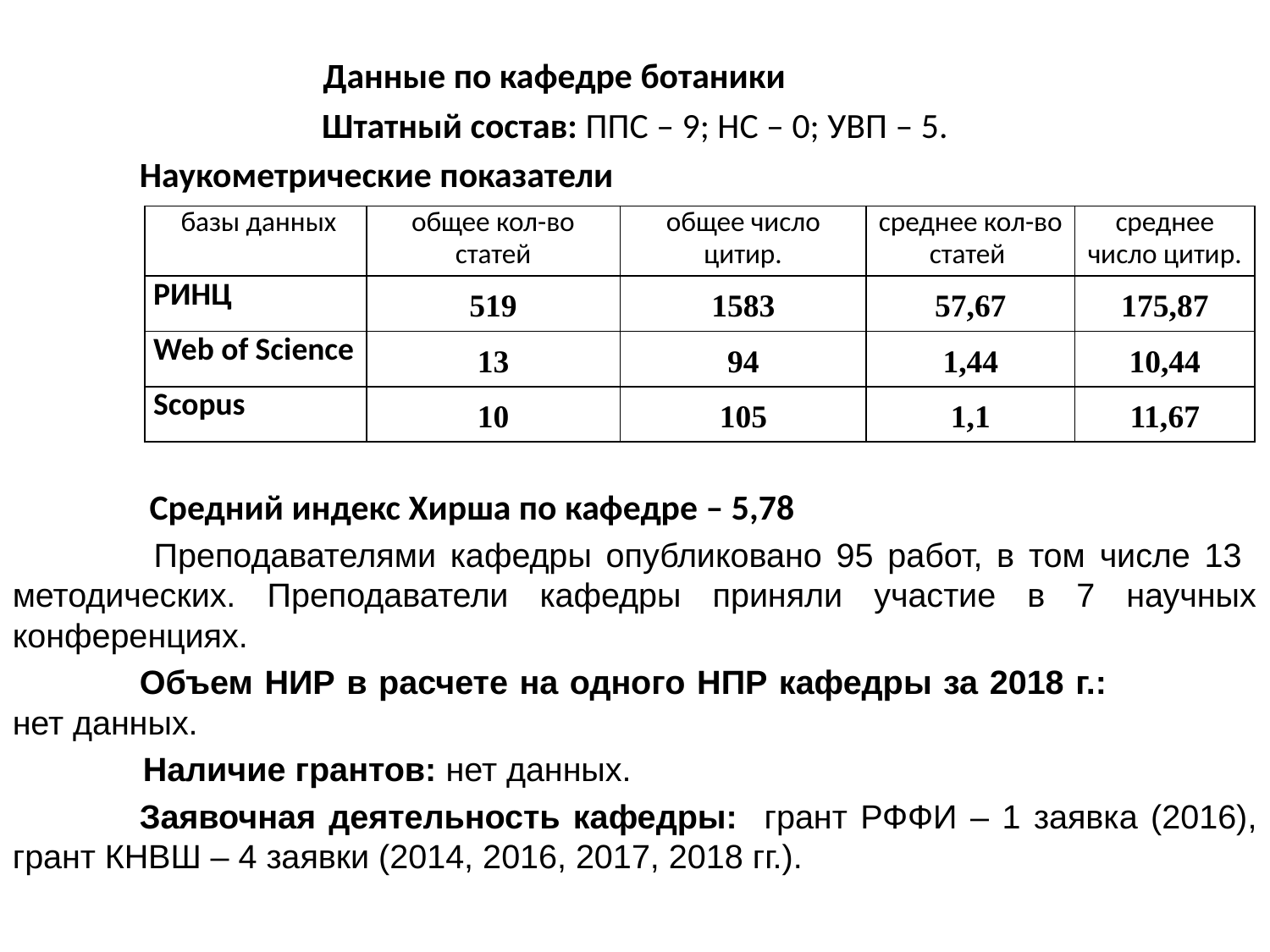

Данные по кафедре ботаники
Штатный состав: ППС – 9; НС – 0; УВП – 5.
	Наукометрические показатели

                  Средний индекс Хирша по кафедре – 5,78
	 Преподавателями кафедры опубликовано 95 работ, в том числе 13  методических. Преподаватели кафедры приняли участие в 7 научных конференциях.
	Объем НИР в расчете на одного НПР кафедры за 2018 г.:              нет данных.
              Наличие грантов: нет данных.
	Заявочная деятельность кафедры:  грант РФФИ – 1 заявка (2016), грант КНВШ – 4 заявки (2014, 2016, 2017, 2018 гг.).

| базы данных | общее кол-во статей | общее число цитир. | среднее кол-во статей | среднее число цитир. |
| --- | --- | --- | --- | --- |
| РИНЦ | 519 | 1583 | 57,67 | 175,87 |
| Web of Science | 13 | 94 | 1,44 | 10,44 |
| Scopus | 10 | 105 | 1,1 | 11,67 |